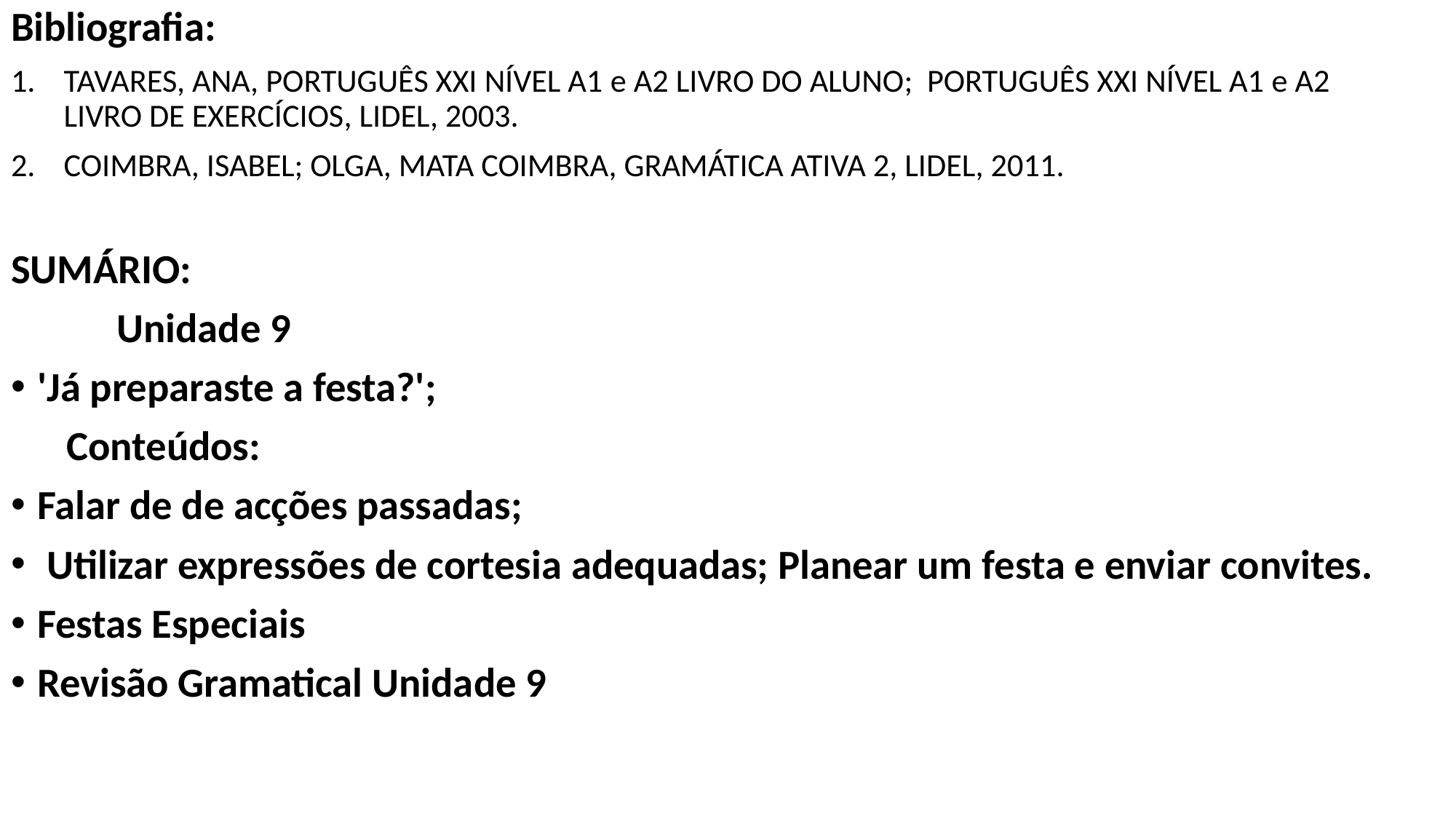

Bibliografia:
TAVARES, ANA, PORTUGUÊS XXI NÍVEL A1 e A2 LIVRO DO ALUNO;  PORTUGUÊS XXI NÍVEL A1 e A2 LIVRO DE EXERCÍCIOS, LIDEL, 2003.
COIMBRA, ISABEL; OLGA, MATA COIMBRA, GRAMÁTICA ATIVA 2, LIDEL, 2011.

SUMÁRIO:
	Unidade 9
'Já preparaste a festa?';
      Conteúdos:
Falar de de acções passadas;
 Utilizar expressões de cortesia adequadas; Planear um festa e enviar convites.
Festas Especiais
Revisão Gramatical Unidade 9